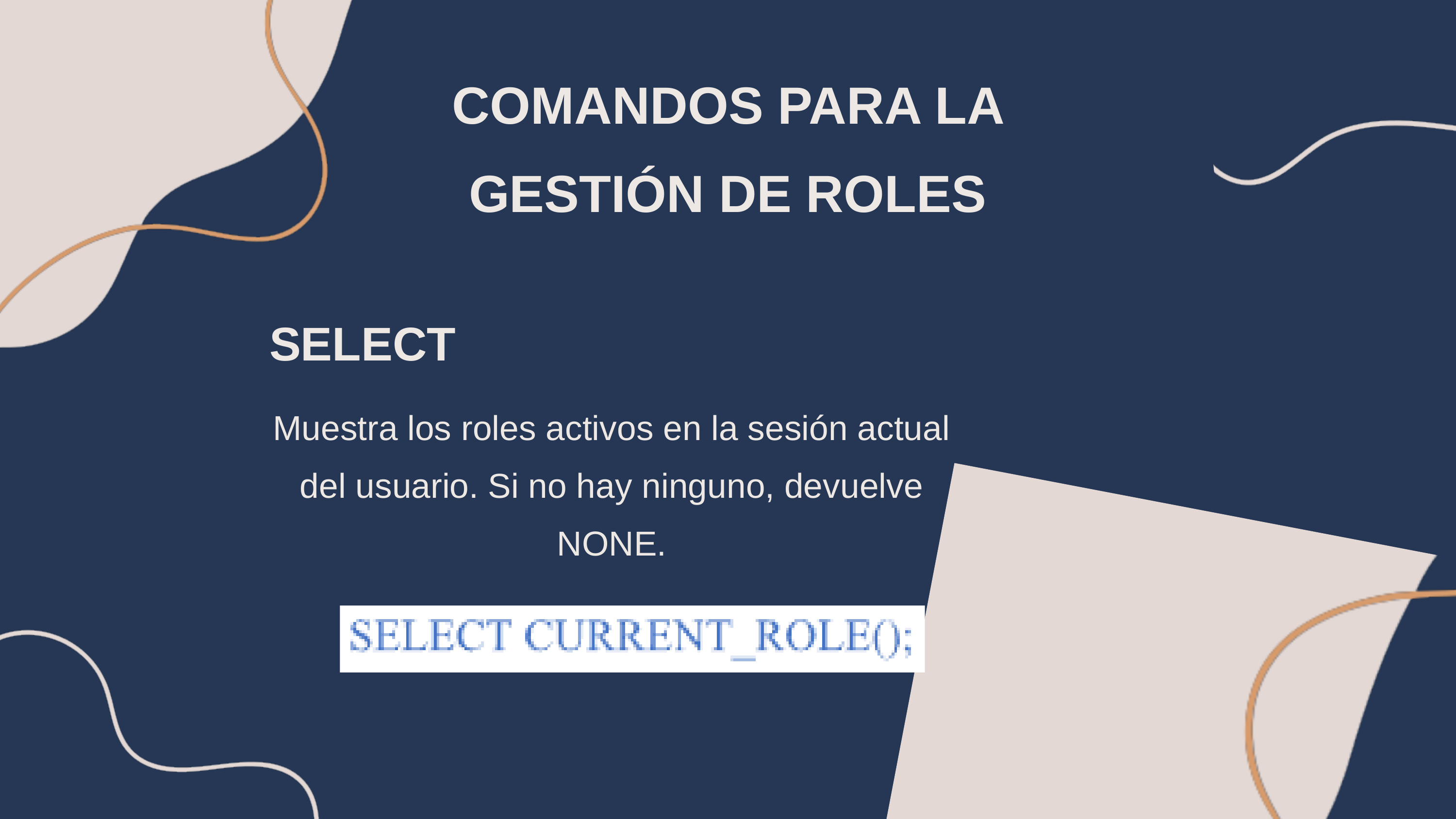

COMANDOS PARA LA GESTIÓN DE ROLES
SELECT
Muestra los roles activos en la sesión actual del usuario. Si no hay ninguno, devuelve NONE.